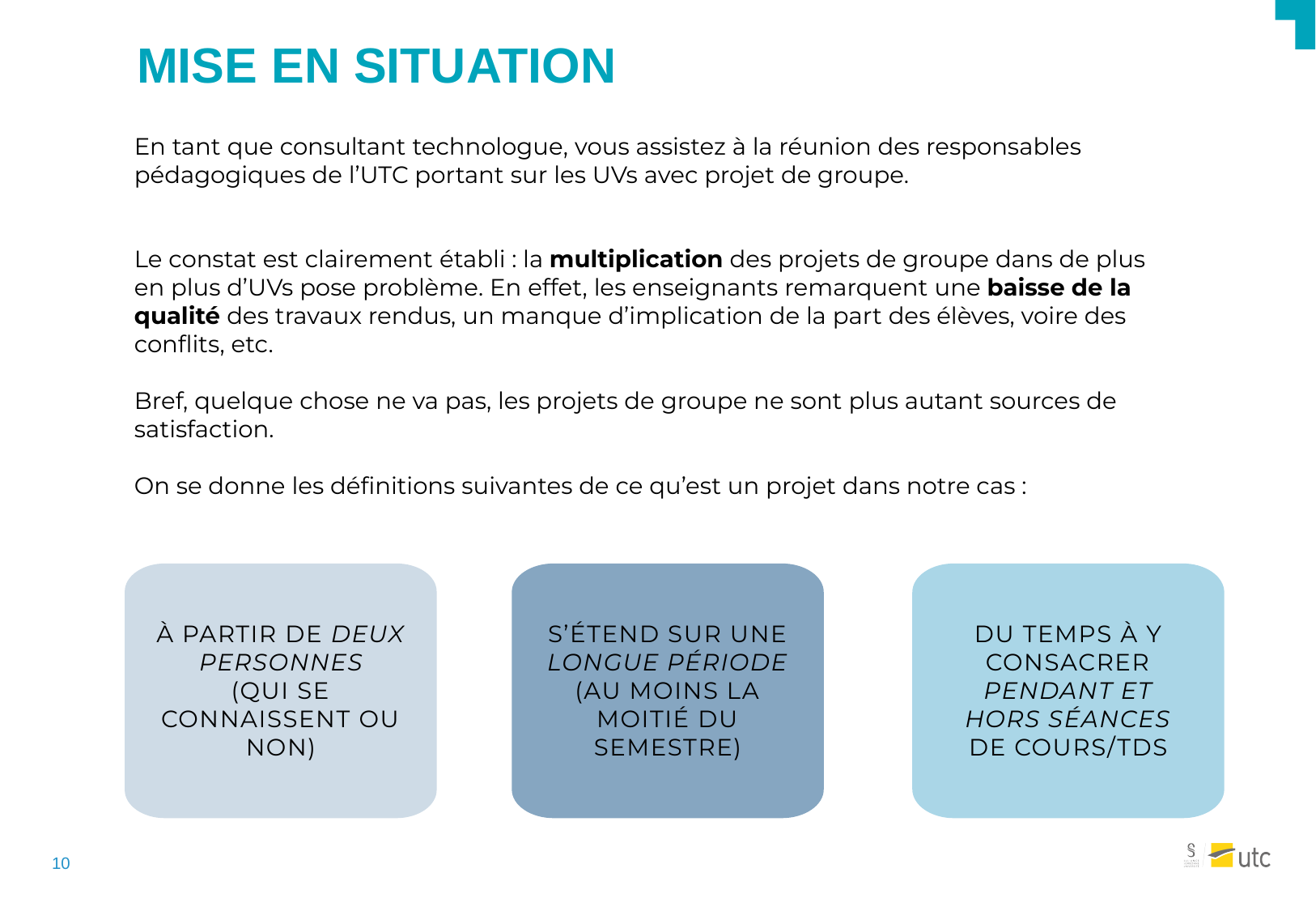

# Mise en situation
En tant que consultant technologue, vous assistez à la réunion des responsables pédagogiques de l’UTC portant sur les UVs avec projet de groupe.

Le constat est clairement établi : la multiplication des projets de groupe dans de plus en plus d’UVs pose problème. En effet, les enseignants remarquent une baisse de la qualité des travaux rendus, un manque d’implication de la part des élèves, voire des conflits, etc.

Bref, quelque chose ne va pas, les projets de groupe ne sont plus autant sources de satisfaction.

On se donne les définitions suivantes de ce qu’est un projet dans notre cas :

À PARTIR DE DEUX PERSONNES
(QUI SE CONNAISSENT OU NON)
S’ÉTEND SUR UNE LONGUE PÉRIODE (AU MOINS LA MOITIÉ DU SEMESTRE)
DU TEMPS À Y CONSACRER PENDANT ET HORS SÉANCES DE COURS/TDS
10